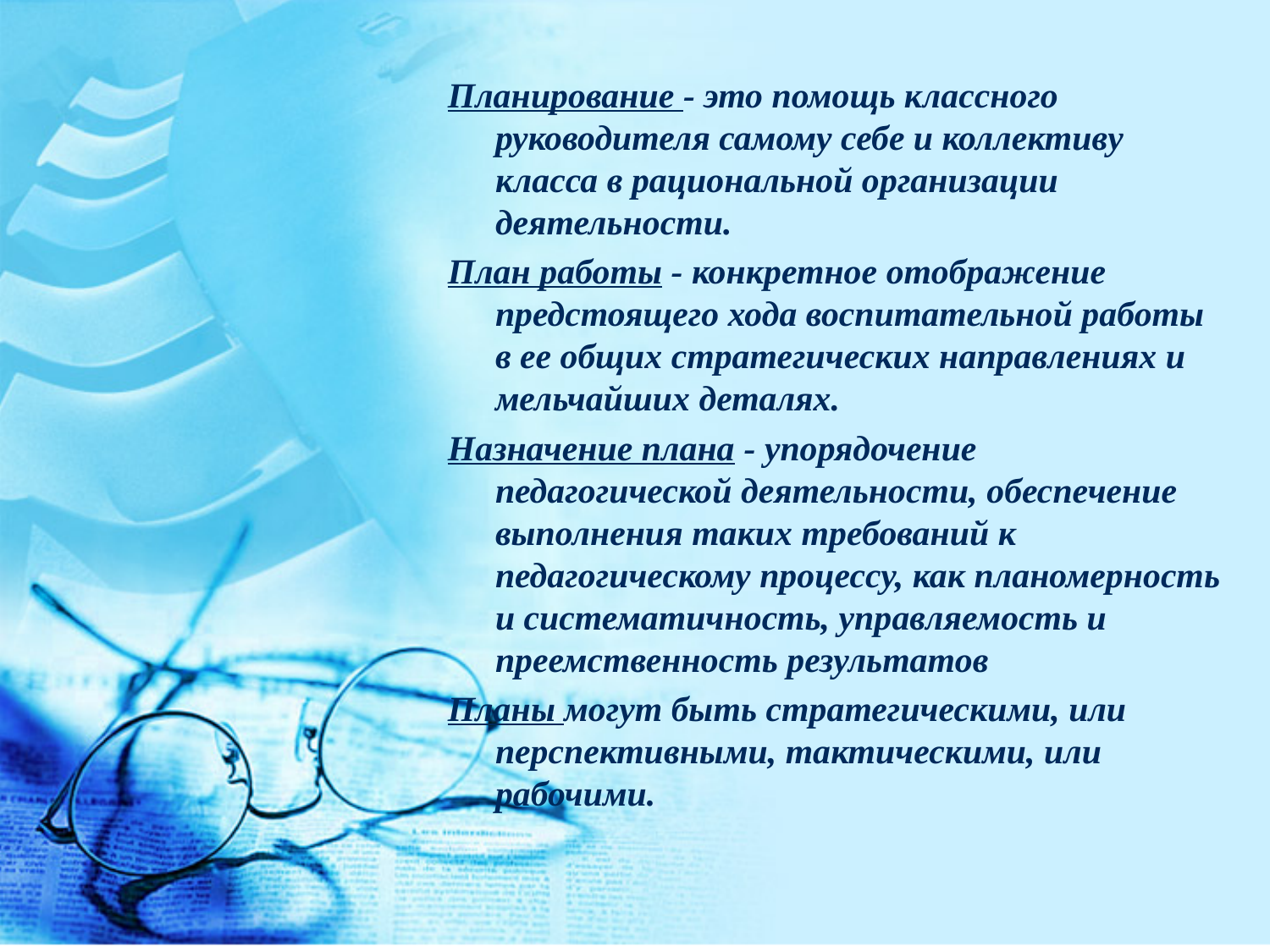

Планирование - это помощь классного руководителя самому себе и коллективу класса в рациональной организации деятельности.
План работы - конкретное отображение предстоящего хода воспитательной работы в ее общих стратегических направлениях и мельчайших деталях.
Назначение плана - упорядочение педагогической деятельности, обеспечение выполнения таких требований к педагогическому процессу, как планомерность и систематичность, управляемость и преемственность результатов
Планы могут быть стратегическими, или перспективными, тактическими, или рабочими.